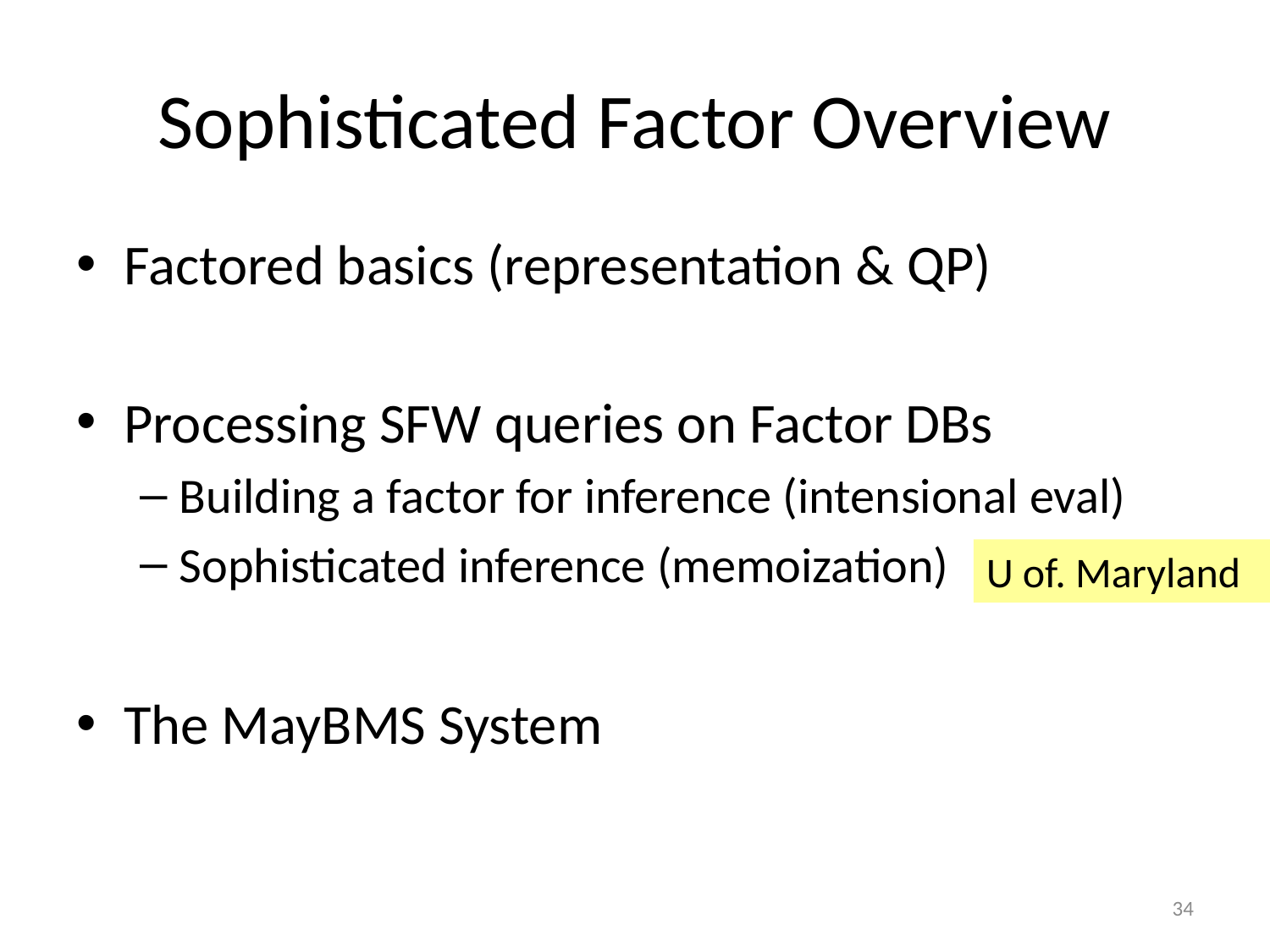

# Sophisticated Factor Overview
Factored basics (representation & QP)

Processing SFW queries on Factor DBs
Building a factor for inference (intensional eval)
Sophisticated inference (memoization)

The MayBMS System

U of. Maryland
34